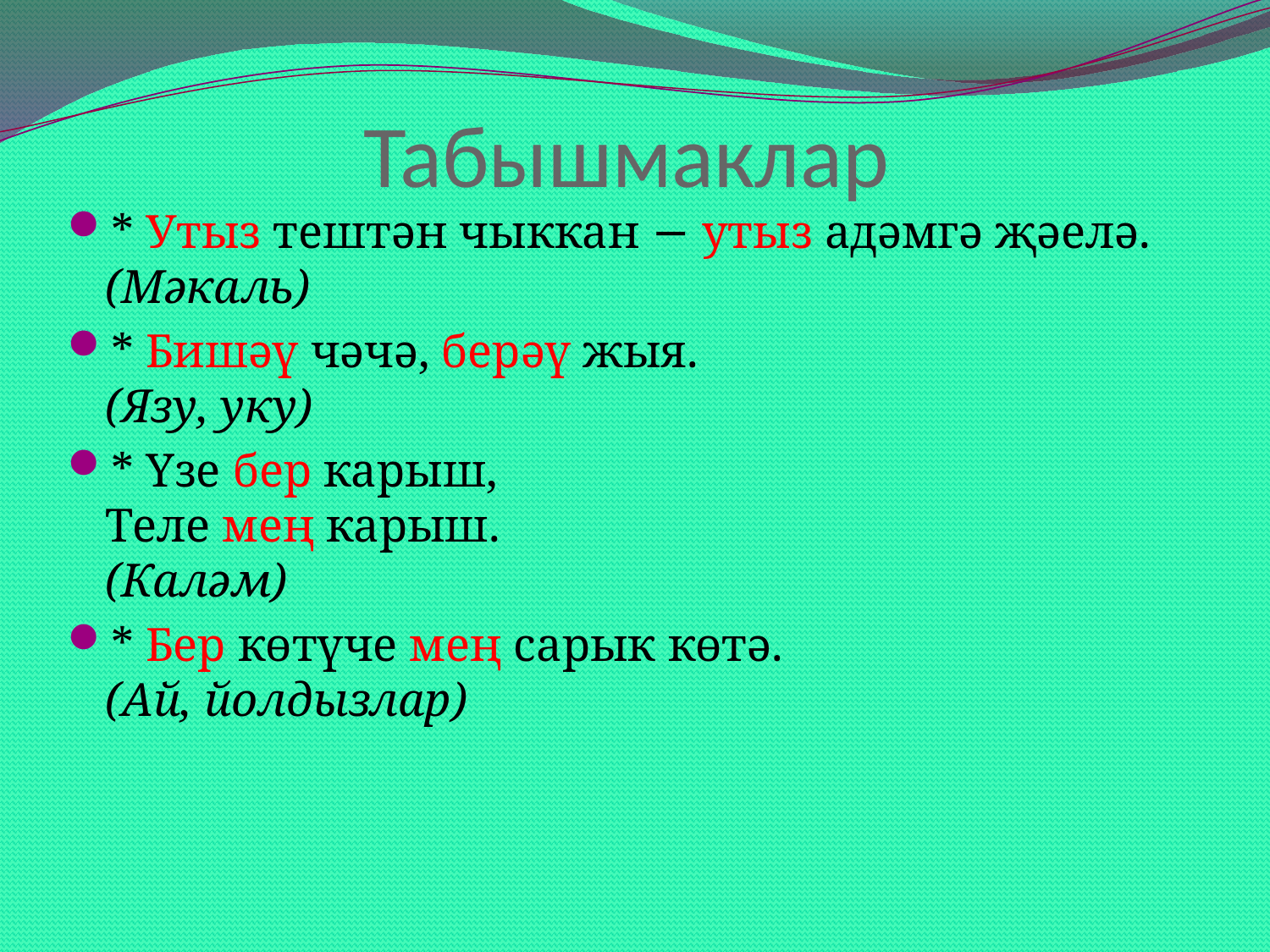

# Табышмаклар
* Утыз тештән чыккан − утыз адәмгә җәелә.
(Мәкаль)
* Бишәү чәчә, берәү жыя.
(Язу, уку)
* Үзе бер карыш,
Теле мең карыш.
(Каләм)
* Бер көтүче мең сарык көтә.
(Ай, йолдызлар)